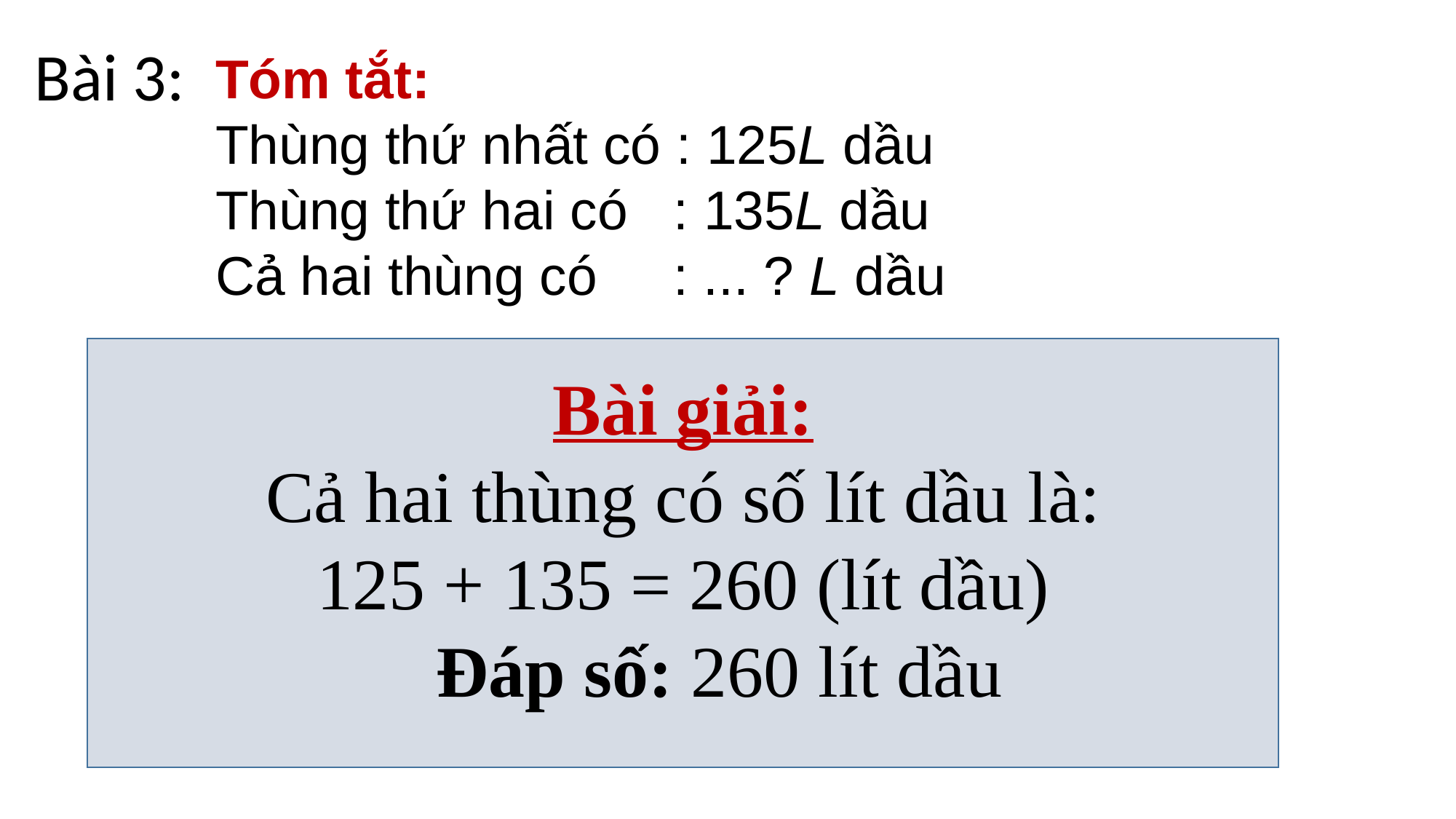

# Bài 3:
Tóm tắt:
Thùng thứ nhất có : 125L dầu
Thùng thứ hai có   : 135L dầu
Cả hai thùng có     : ... ? L dầu
Bài giải:
Cả hai thùng có số lít dầu là:
125 + 135 = 260 (lít dầu)
    Đáp số: 260 lít dầu